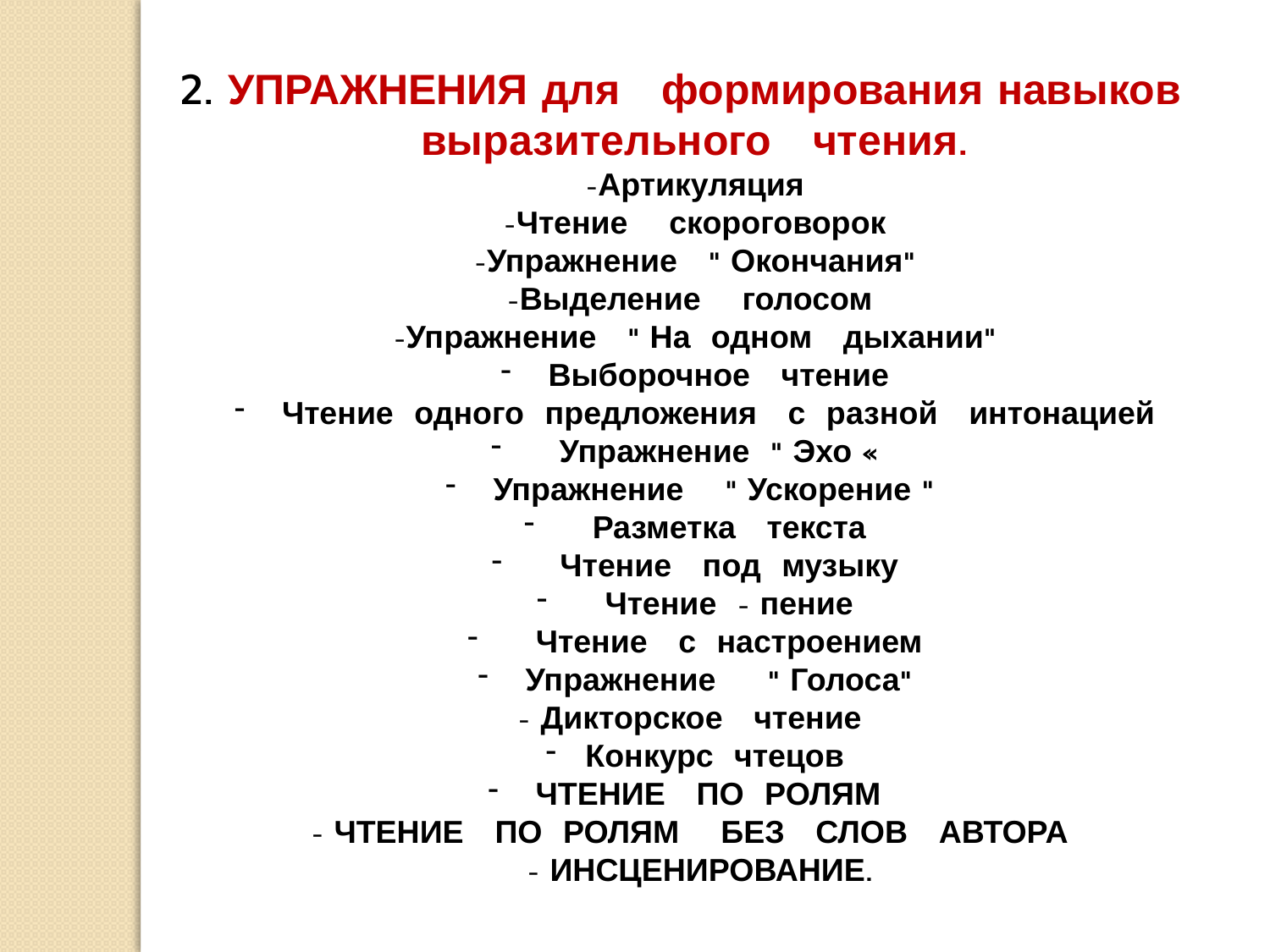

2. УПРАЖНЕНИЯ для   формирования навыков   выразительного   чтения.
-Артикуляция
-Чтение    скороговорок
-Упражнение   " Окончания"
-Выделение    голосом
-Упражнение   " На  одном   дыхании"
Выборочное   чтение
Чтение  одного  предложения   с  разной   интонацией
  Упражнение  " Эхо «
Упражнение    " Ускорение "
  Разметка   текста
  Чтение   под  музыку
  Чтение  - пение
  Чтение   с  настроением
Упражнение     " Голоса"
- Дикторское   чтение
Конкурс  чтецов
ЧТЕНИЕ   ПО  РОЛЯМ
- ЧТЕНИЕ   ПО  РОЛЯМ    БЕЗ   СЛОВ   АВТОРА
 - ИНСЦЕНИРОВАНИЕ.